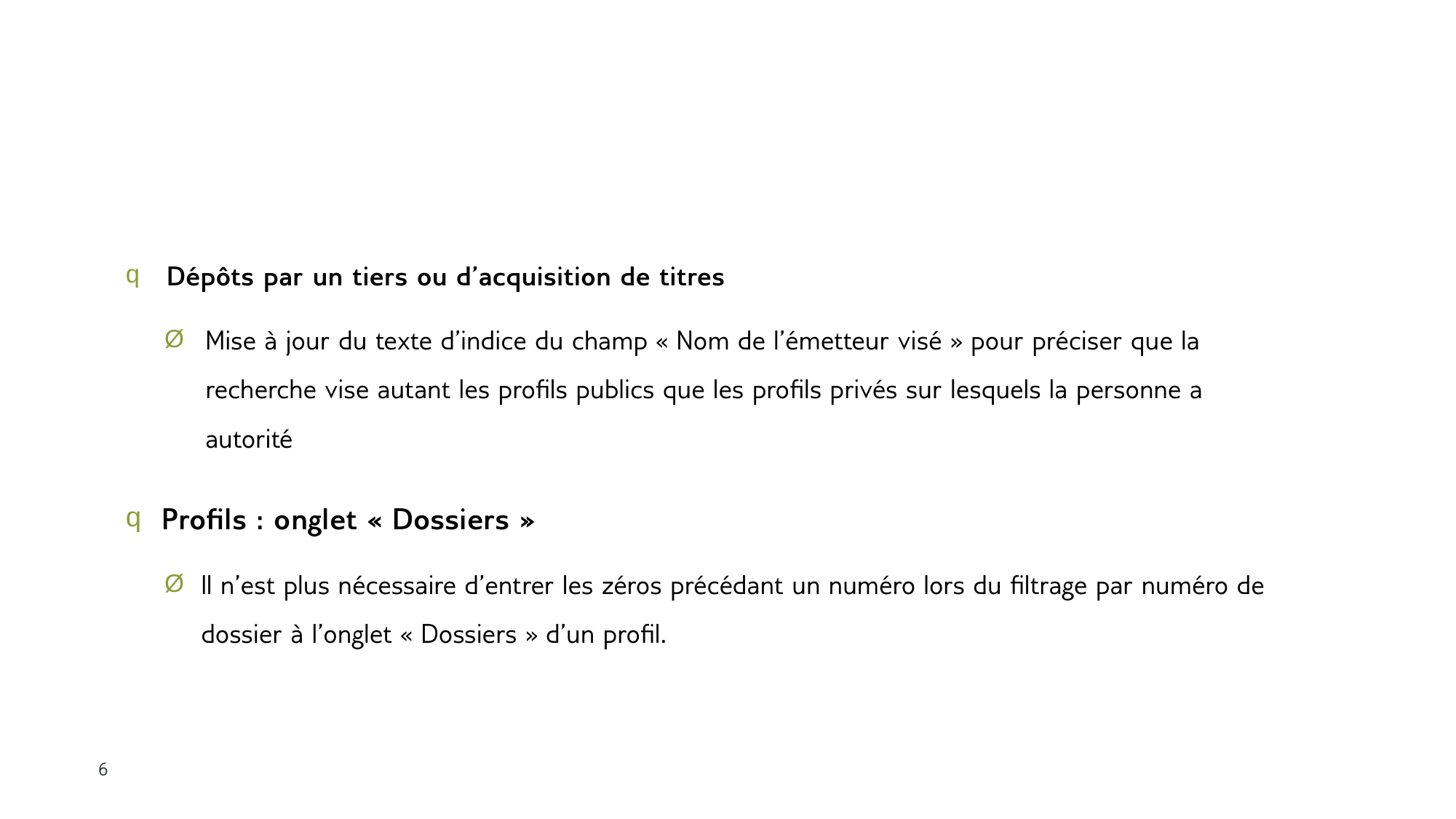

# Mises à jour du système : améliorations (suite)
Dépôts par un tiers ou d’acquisition de titres
Mise à jour du texte d’indice du champ « Nom de l’émetteur visé » pour préciser que la recherche vise autant les profils publics que les profils privés sur lesquels la personne a autorité
Profils : onglet « Dossiers »
Il n’est plus nécessaire d’entrer les zéros précédant un numéro lors du filtrage par numéro de dossier à l’onglet « Dossiers » d’un profil.
6